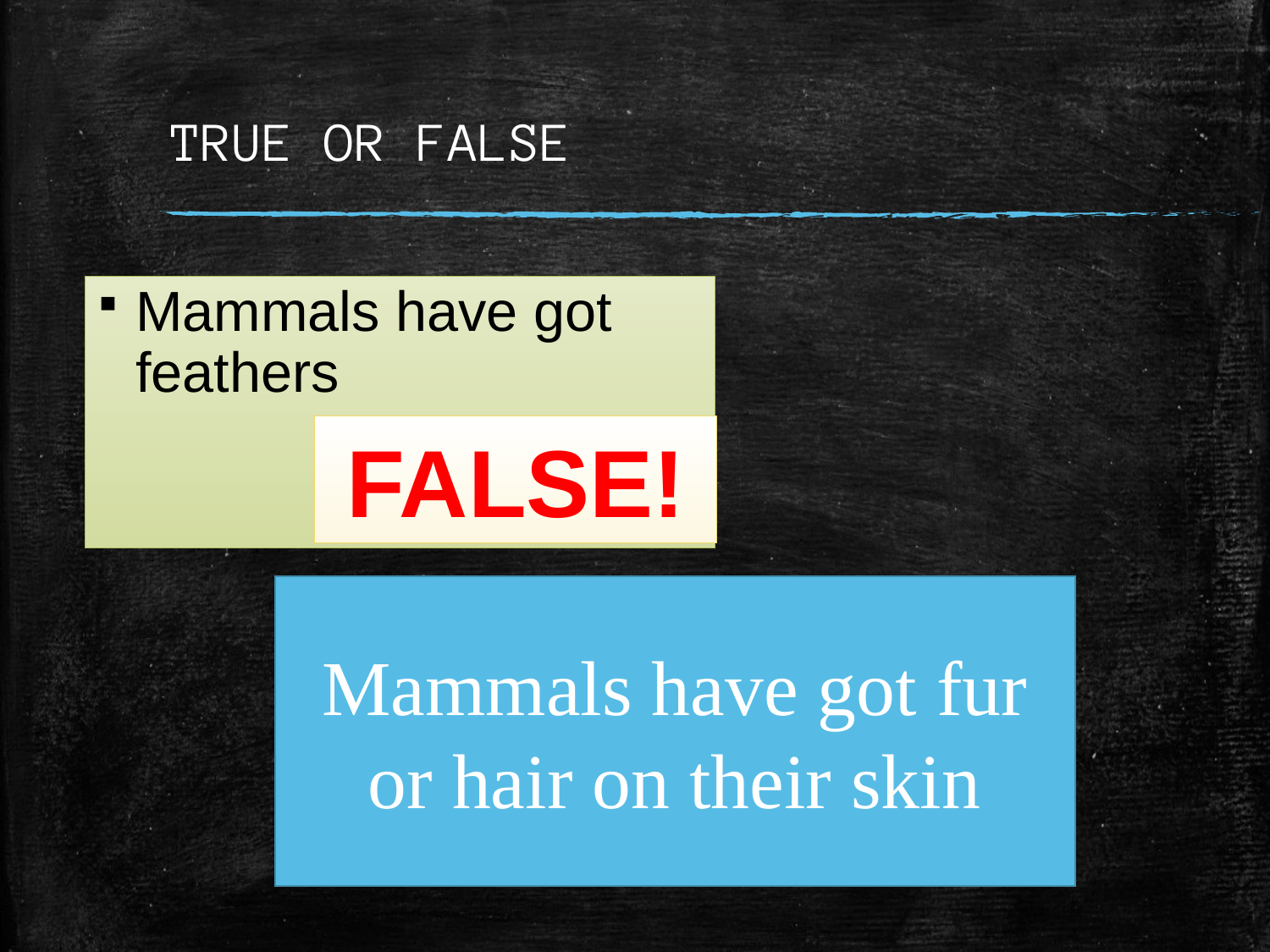

# TRUE OR FALSE
Mammals have got feathers

FALSE!
Mammals have got fur or hair on their skin